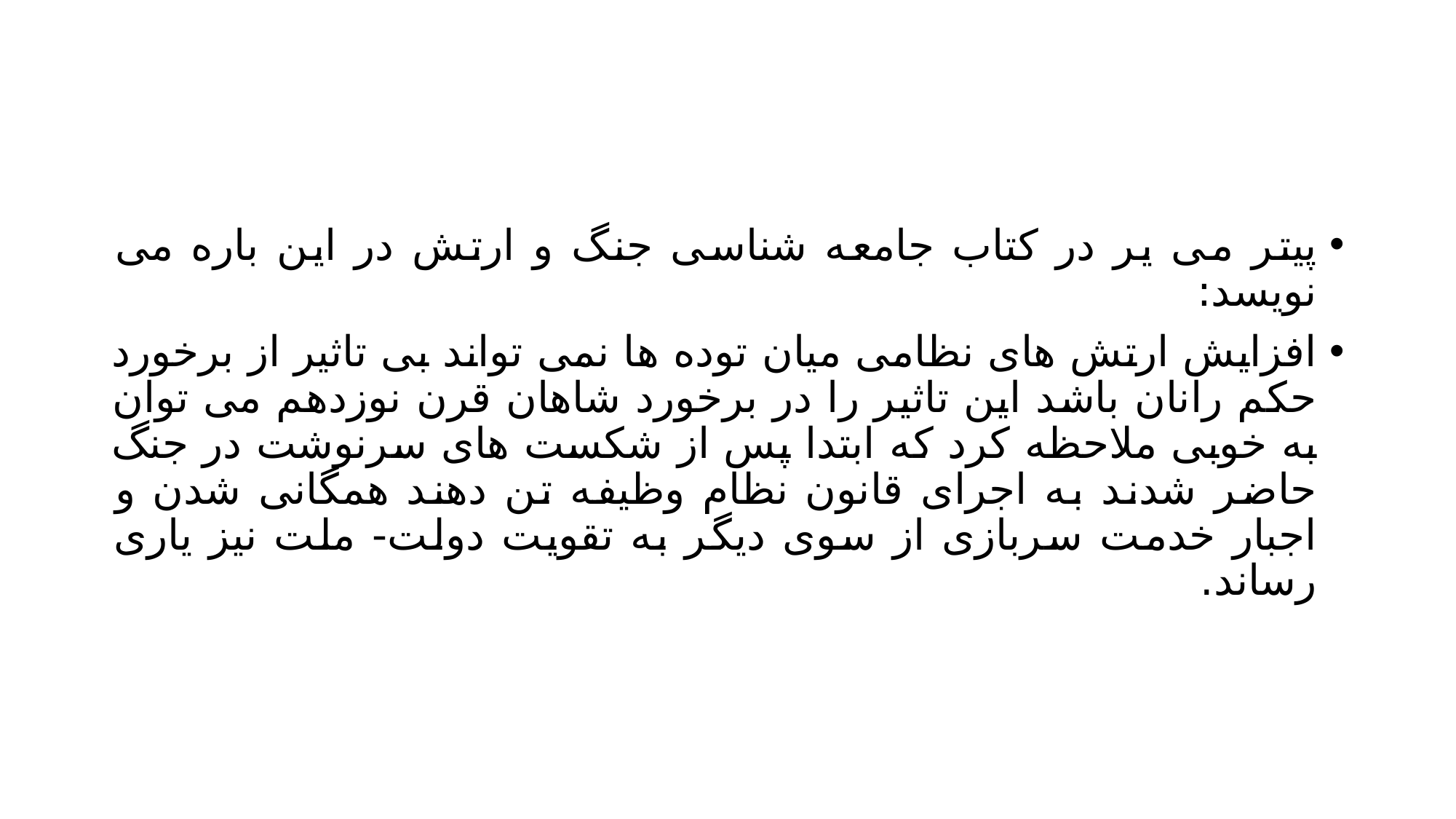

#
پیتر می یر در کتاب جامعه شناسی جنگ و ارتش در این باره می نویسد:
افزایش ارتش های نظامی میان توده ها نمی تواند بی تاثیر از برخورد حکم رانان باشد این تاثیر را در برخورد شاهان قرن نوزدهم می توان به خوبی ملاحظه کرد که ابتدا پس از شکست های سرنوشت در جنگ حاضر شدند به اجرای قانون نظام وظیفه تن دهند همگانی شدن و اجبار خدمت سربازی از سوی دیگر به تقویت دولت- ملت نیز یاری رساند.